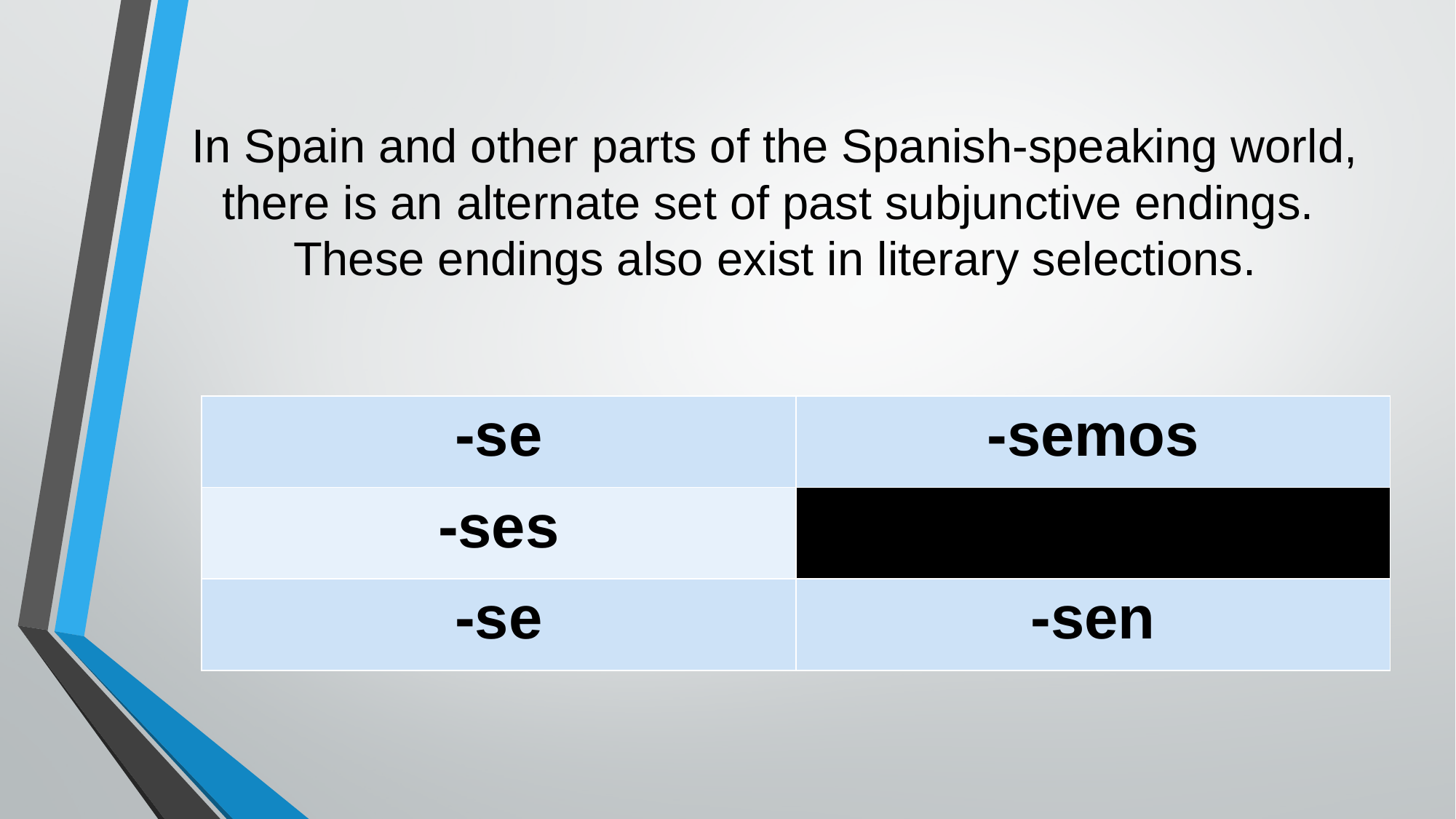

# In Spain and other parts of the Spanish-speaking world, there is an alternate set of past subjunctive endings.  These endings also exist in literary selections.
| -se | -semos |
| --- | --- |
| -ses |  |
| -se | -sen |